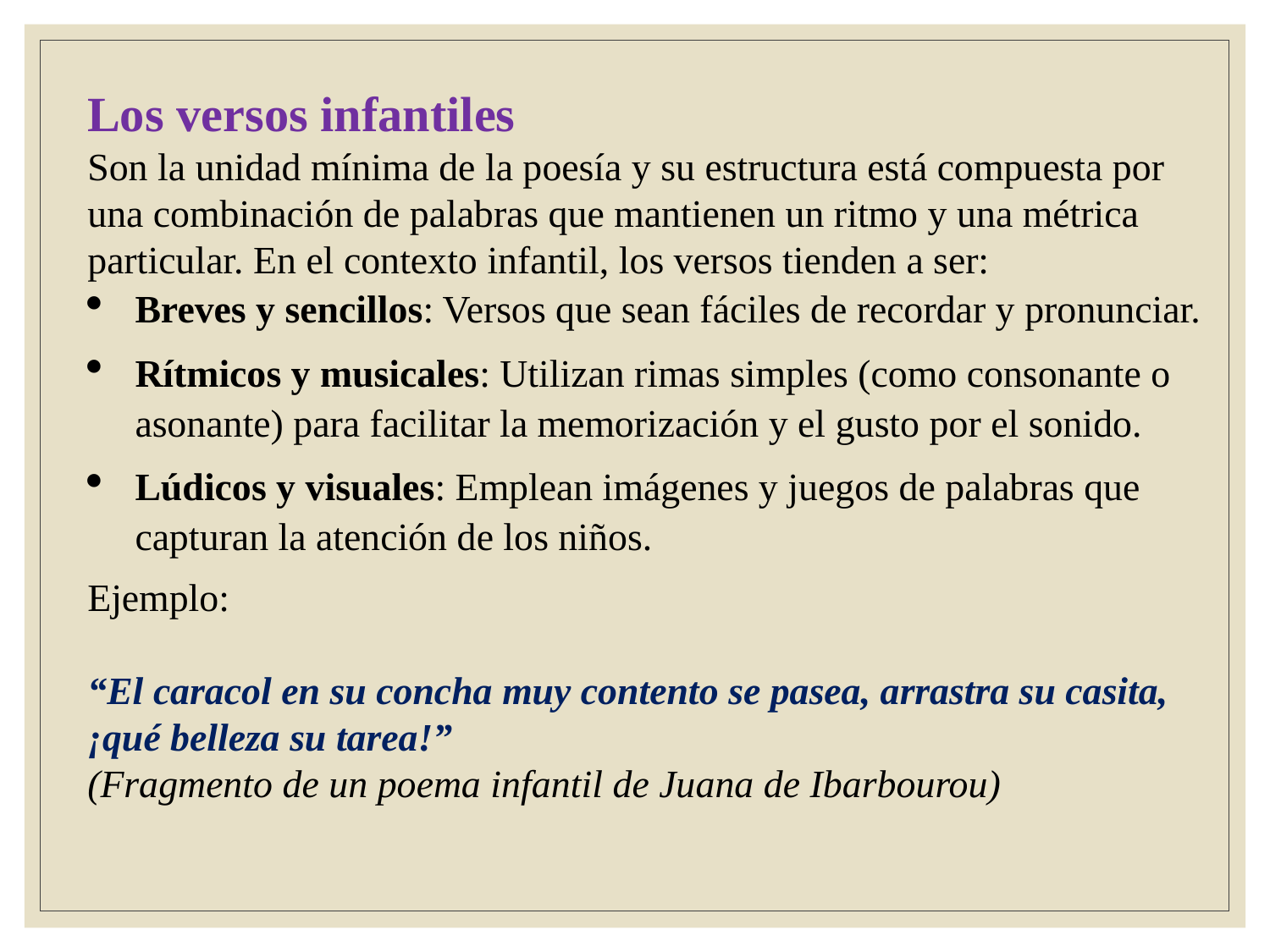

Los versos infantiles
Son la unidad mínima de la poesía y su estructura está compuesta por una combinación de palabras que mantienen un ritmo y una métrica particular. En el contexto infantil, los versos tienden a ser:
Breves y sencillos: Versos que sean fáciles de recordar y pronunciar.
Rítmicos y musicales: Utilizan rimas simples (como consonante o asonante) para facilitar la memorización y el gusto por el sonido.
Lúdicos y visuales: Emplean imágenes y juegos de palabras que capturan la atención de los niños.
Ejemplo:

“El caracol en su concha muy contento se pasea, arrastra su casita, ¡qué belleza su tarea!”
(Fragmento de un poema infantil de Juana de Ibarbourou)